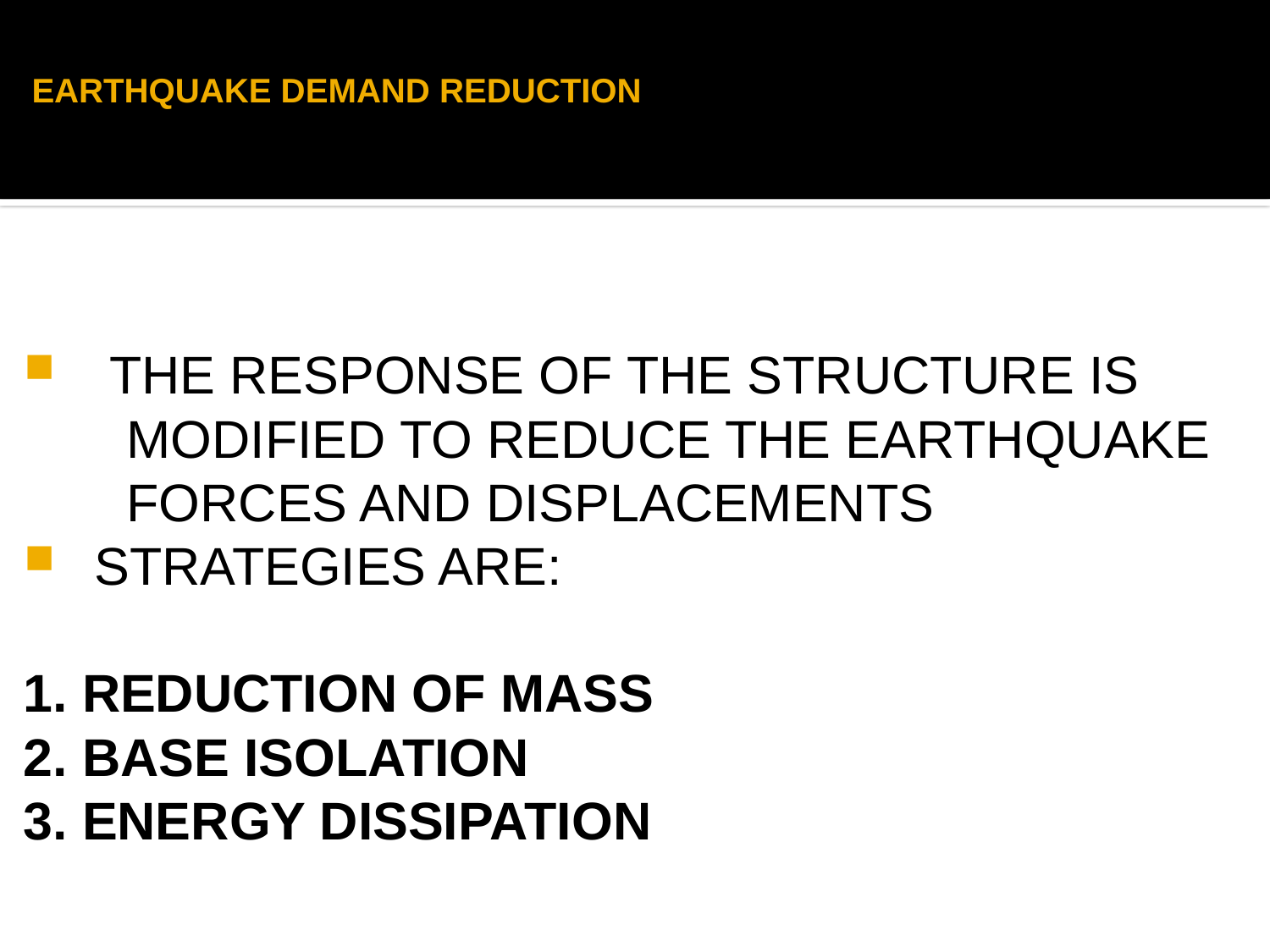

# EARTHQUAKE DEMAND REDUCTION

   THE RESPONSE OF THE STRUCTURE IS
       MODIFIED TO REDUCE THE EARTHQUAKE
       FORCES AND DISPLACEMENTS
  STRATEGIES ARE:

1. REDUCTION OF MASS
2. BASE ISOLATION
3. ENERGY DISSIPATION